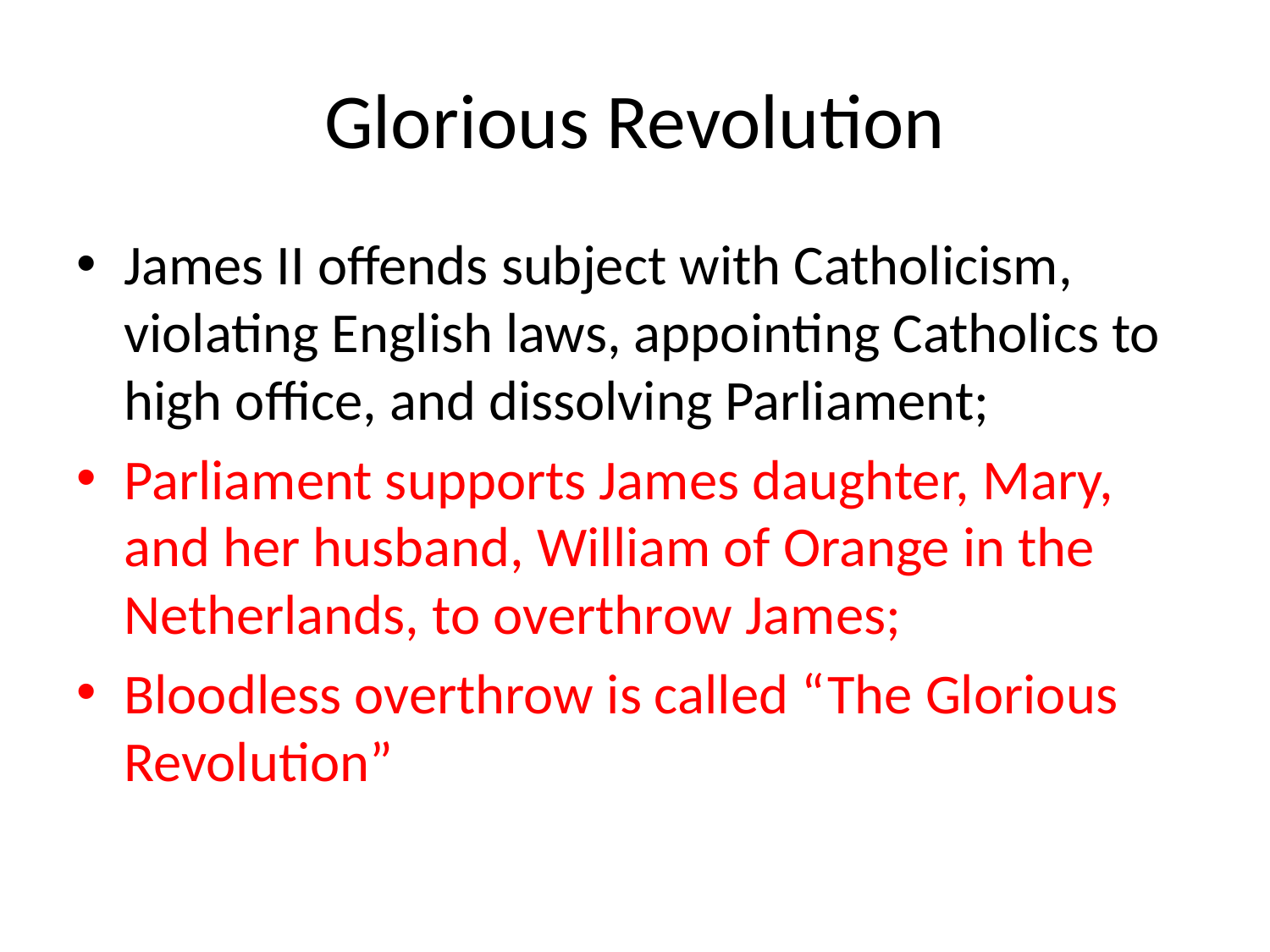

# Glorious Revolution
James II offends subject with Catholicism, violating English laws, appointing Catholics to high office, and dissolving Parliament;
Parliament supports James daughter, Mary, and her husband, William of Orange in the Netherlands, to overthrow James;
Bloodless overthrow is called “The Glorious Revolution”